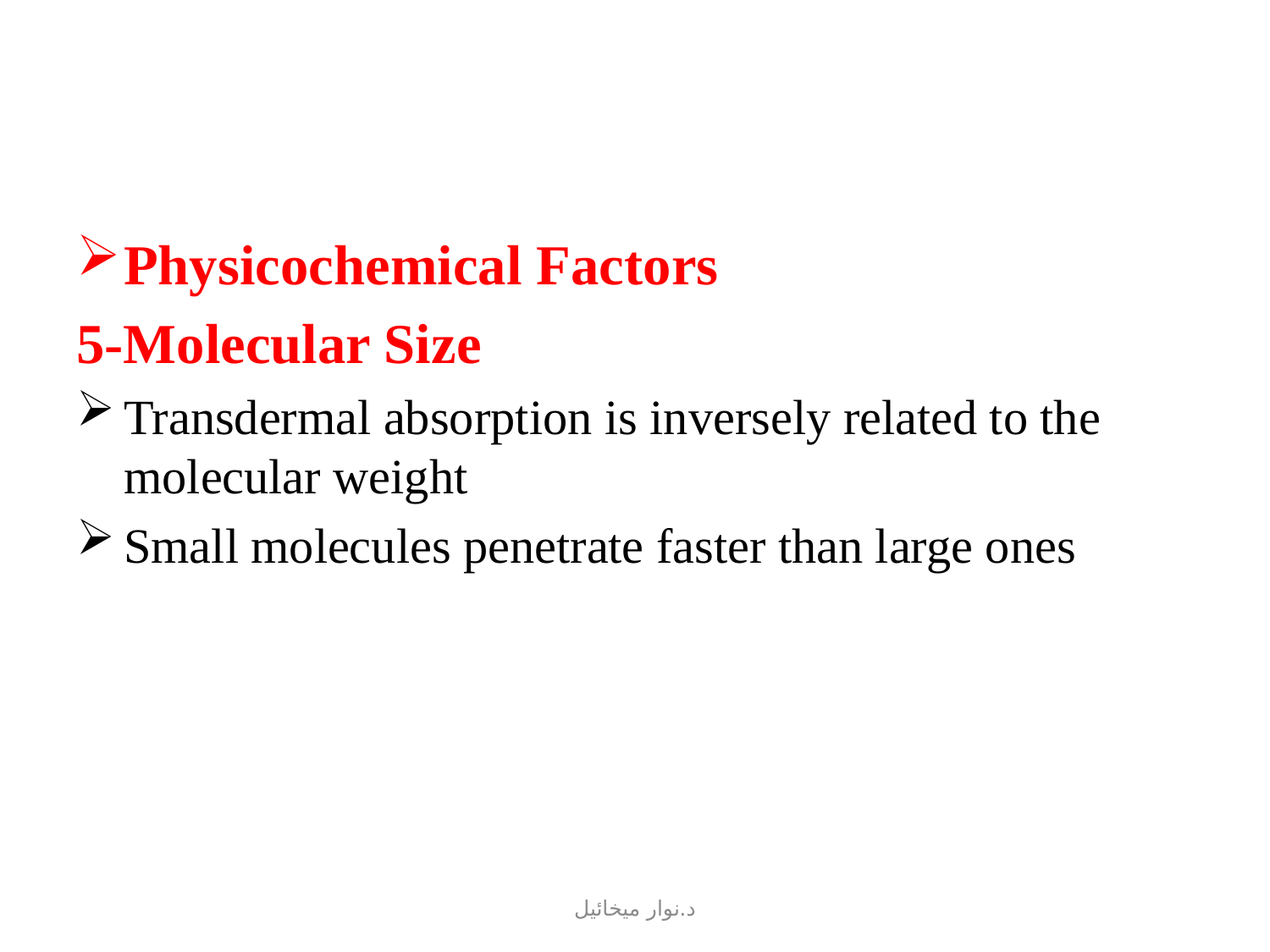

#
Physicochemical Factors
5-Molecular Size
Transdermal absorption is inversely related to the molecular weight
Small molecules penetrate faster than large ones

د.نوار ميخائيل